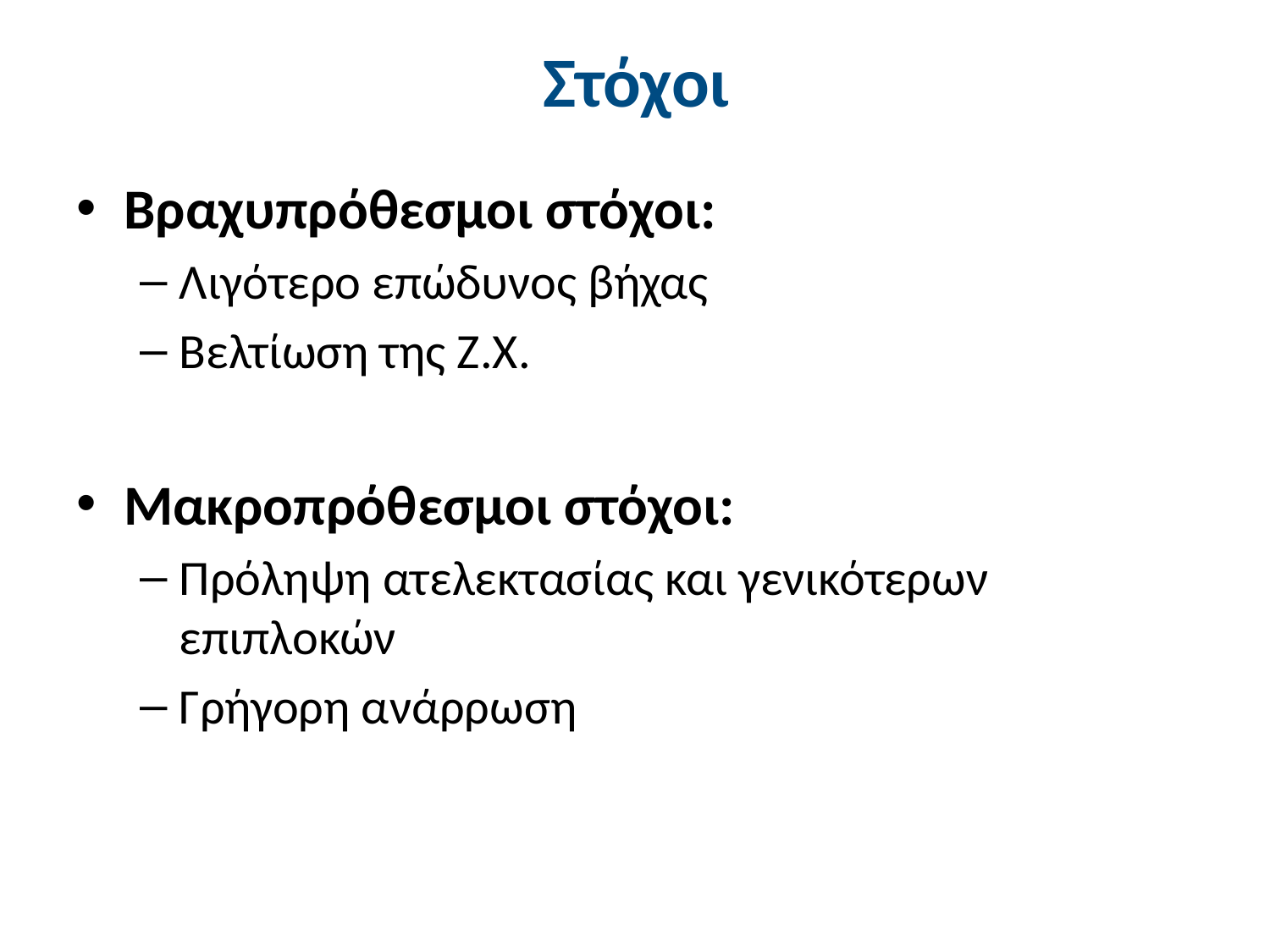

# Στόχοι
Βραχυπρόθεσμοι στόχοι:
Λιγότερο επώδυνος βήχας
Βελτίωση της Ζ.Χ.

Μακροπρόθεσμοι στόχοι:
Πρόληψη ατελεκτασίας και γενικότερων επιπλοκών
Γρήγορη ανάρρωση